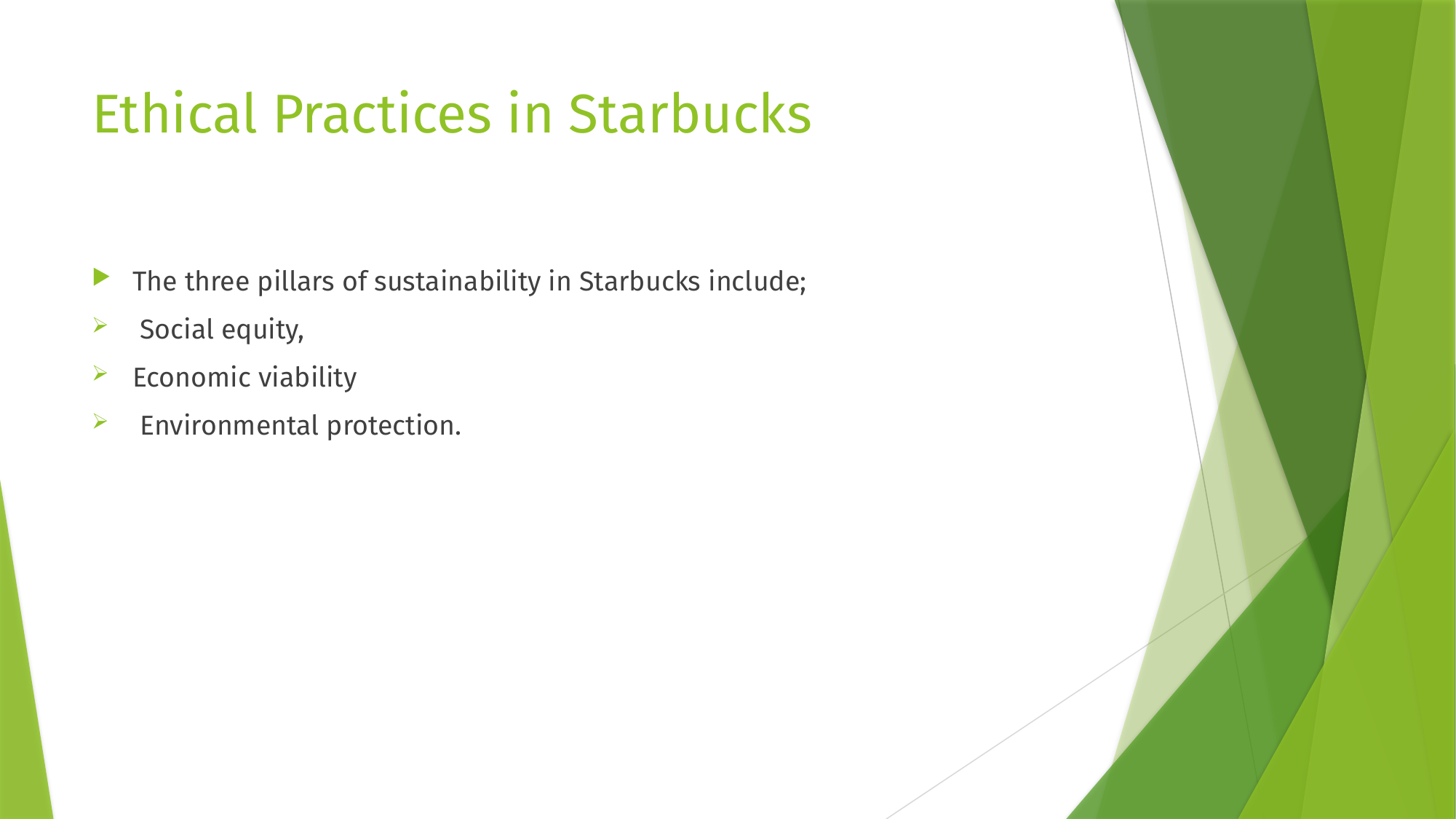

# Ethical Practices in Starbucks
The three pillars of sustainability in Starbucks include;
 Social equity,
Economic viability
 Environmental protection.